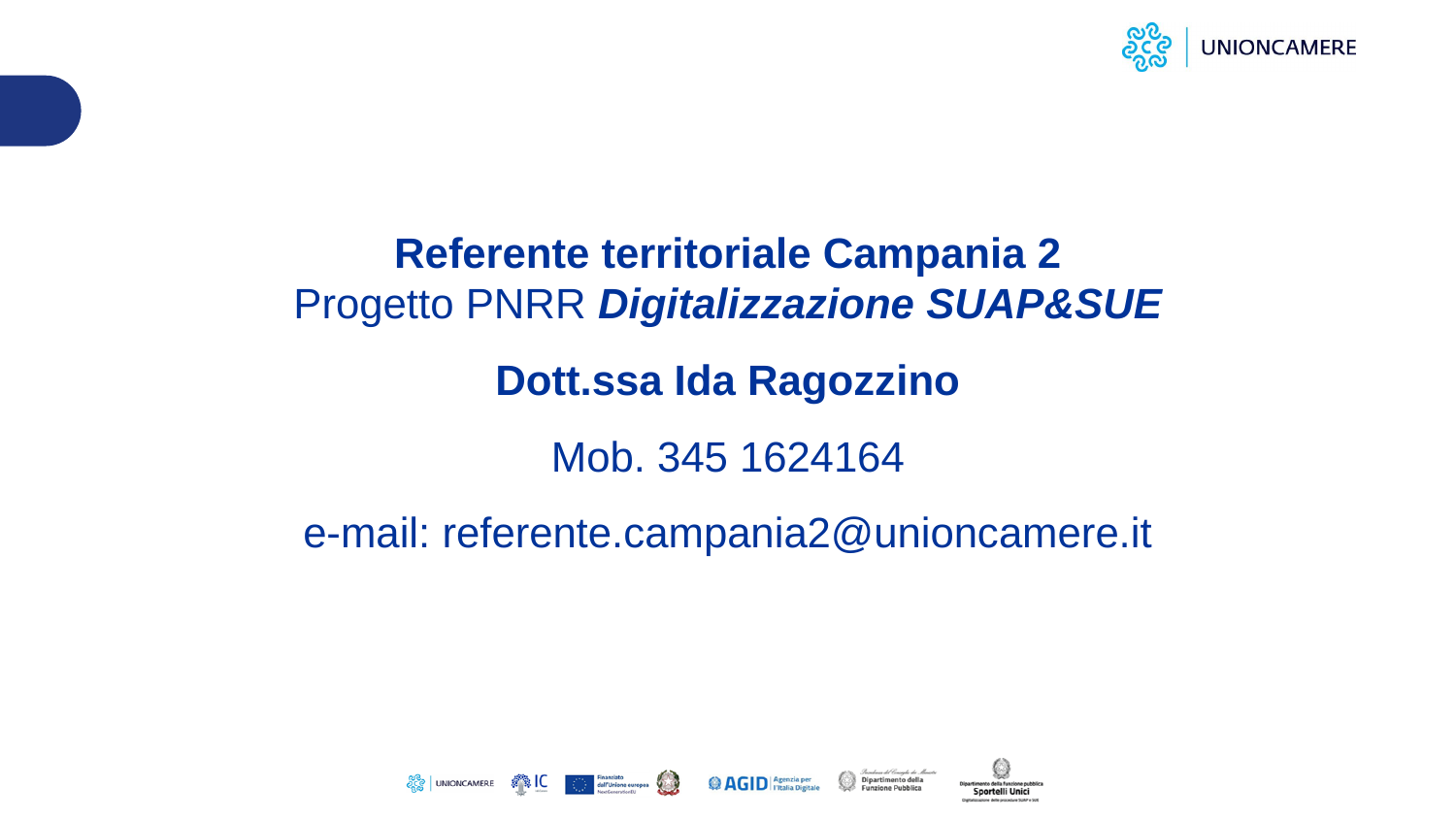

Referente territoriale Campania 2
Progetto PNRR Digitalizzazione SUAP&SUE
Dott.ssa Ida Ragozzino
Mob. 345 1624164
e-mail: referente.campania2@unioncamere.it